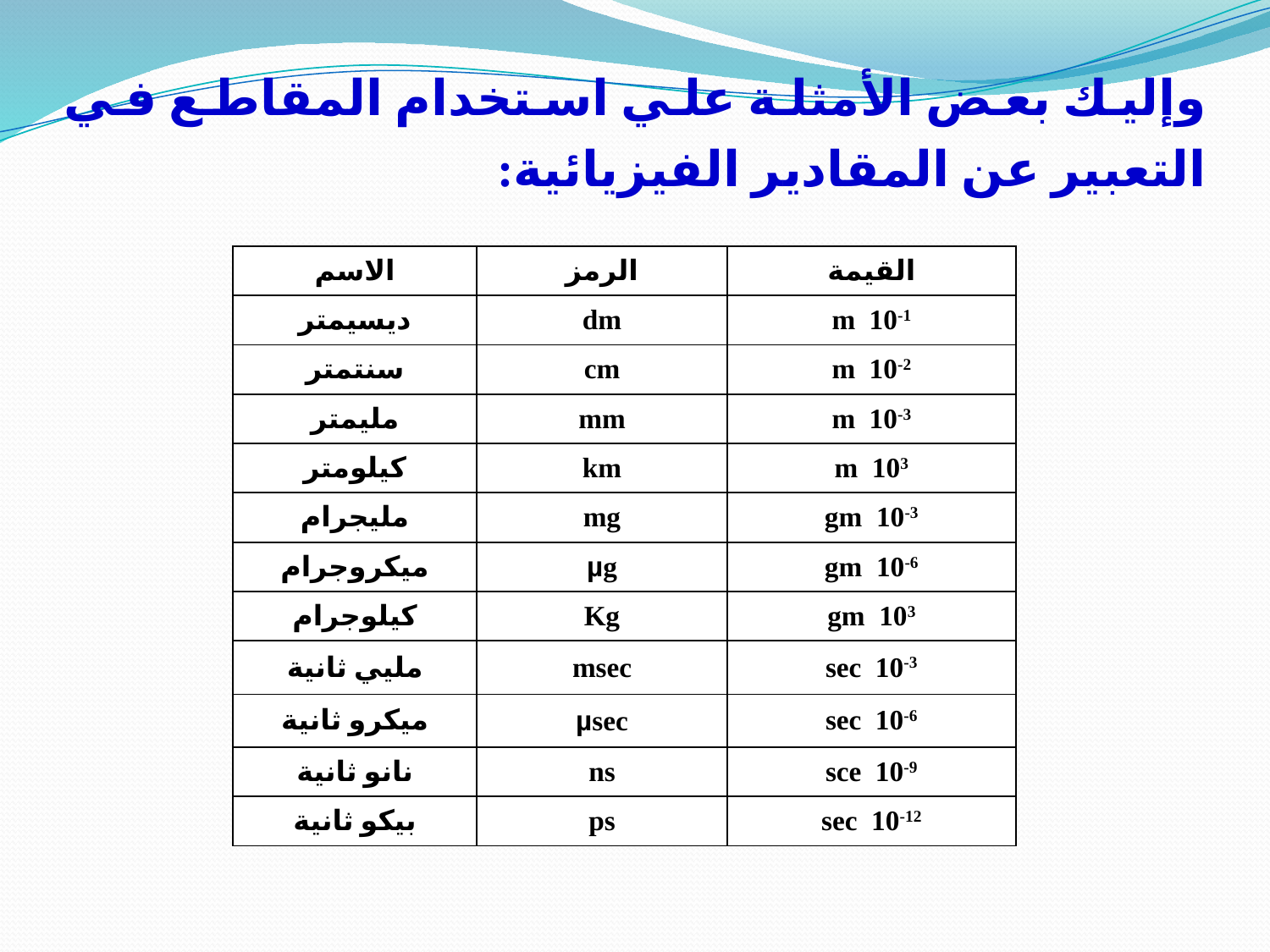

# وإليك بعض الأمثلة علي استخدام المقاطع في التعبير عن المقادير الفيزيائية:
| الاسم | الرمز | القيمة |
| --- | --- | --- |
| ديسيمتر | dm | 10-1 m |
| سنتمتر | cm | 10-2 m |
| مليمتر | mm | 10-3 m |
| كيلومتر | km | 103 m |
| مليجرام | mg | 10-3 gm |
| ميكروجرام | µg | 10-6 gm |
| كيلوجرام | Kg | 103 gm |
| مليي ثانية | msec | 10-3 sec |
| ميكرو ثانية | µsec | 10-6 sec |
| نانو ثانية | ns | 10-9 sce |
| بيكو ثانية | ps | 10-12 sec |